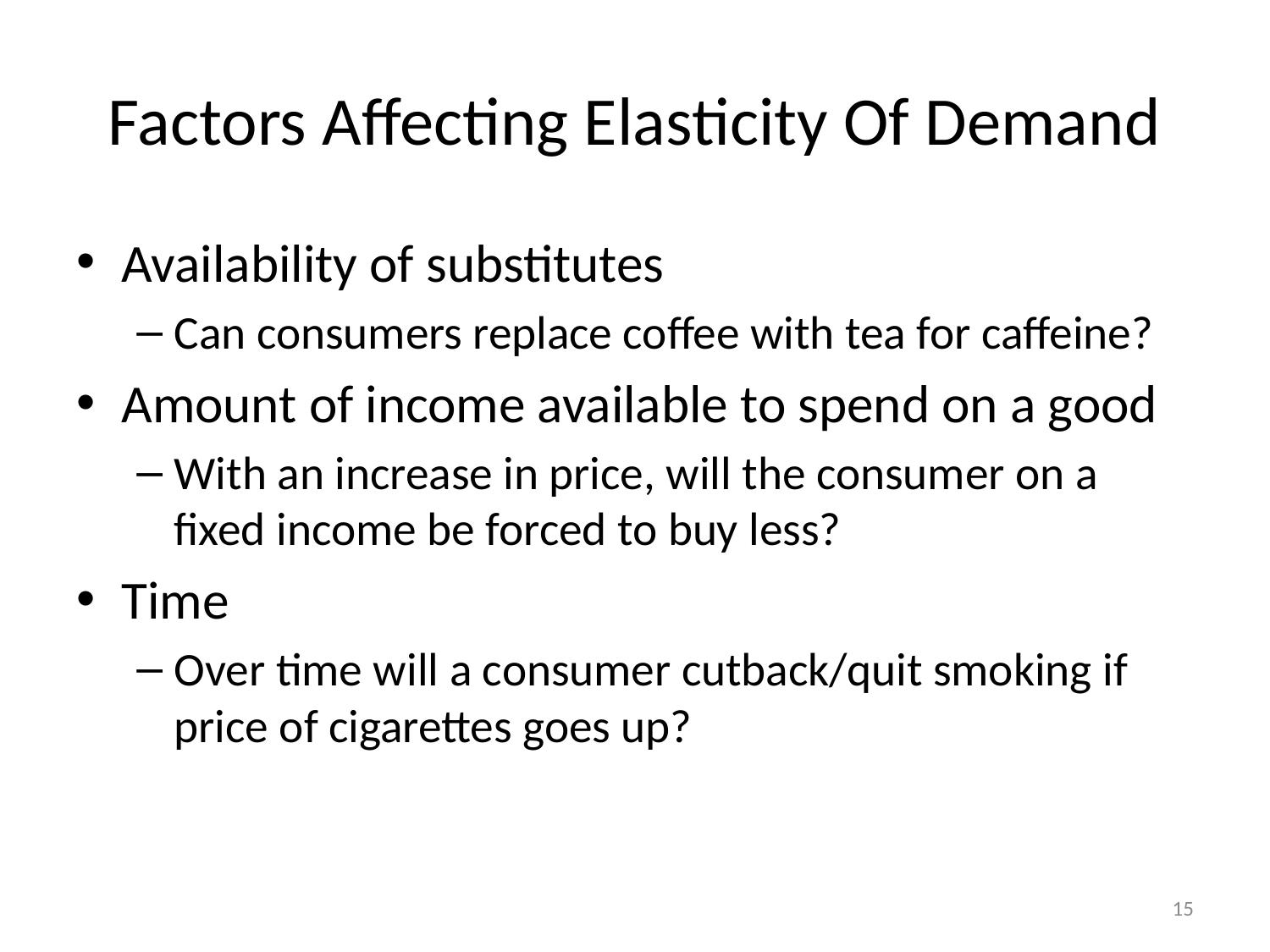

# Factors Affecting Elasticity Of Demand
Availability of substitutes
Can consumers replace coffee with tea for caffeine?
Amount of income available to spend on a good
With an increase in price, will the consumer on a fixed income be forced to buy less?
Time
Over time will a consumer cutback/quit smoking if price of cigarettes goes up?
15